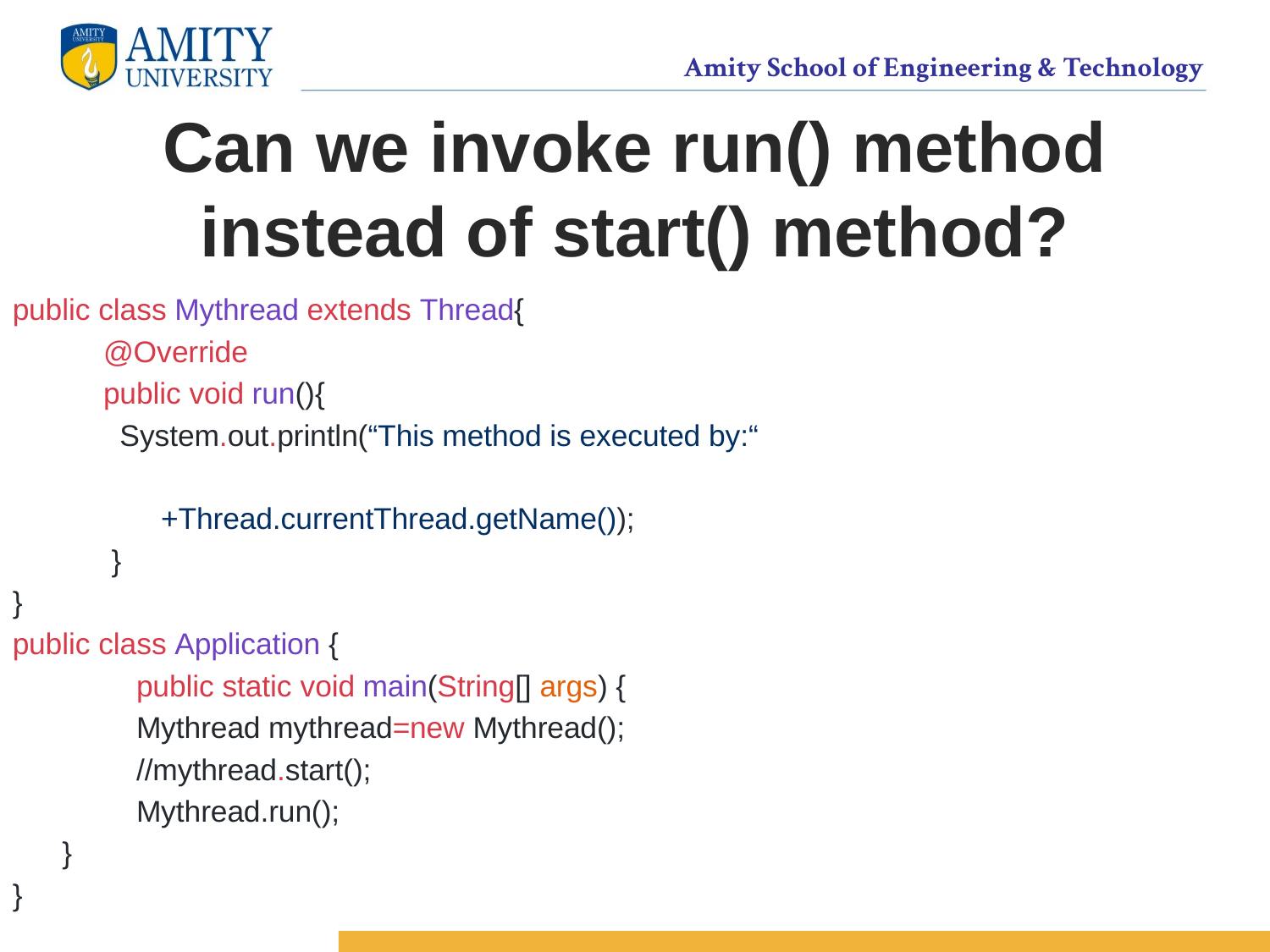

# Can we invoke run() method instead of start() method?
public class Mythread extends Thread{
           @Override
           public void run(){
             System.out.println(“This method is executed by:“

                  +Thread.currentThread.getName());
            }
}
public class Application {
               public static void main(String[] args) {
               Mythread mythread=new Mythread();
               //mythread.start();
               Mythread.run();
      }
}